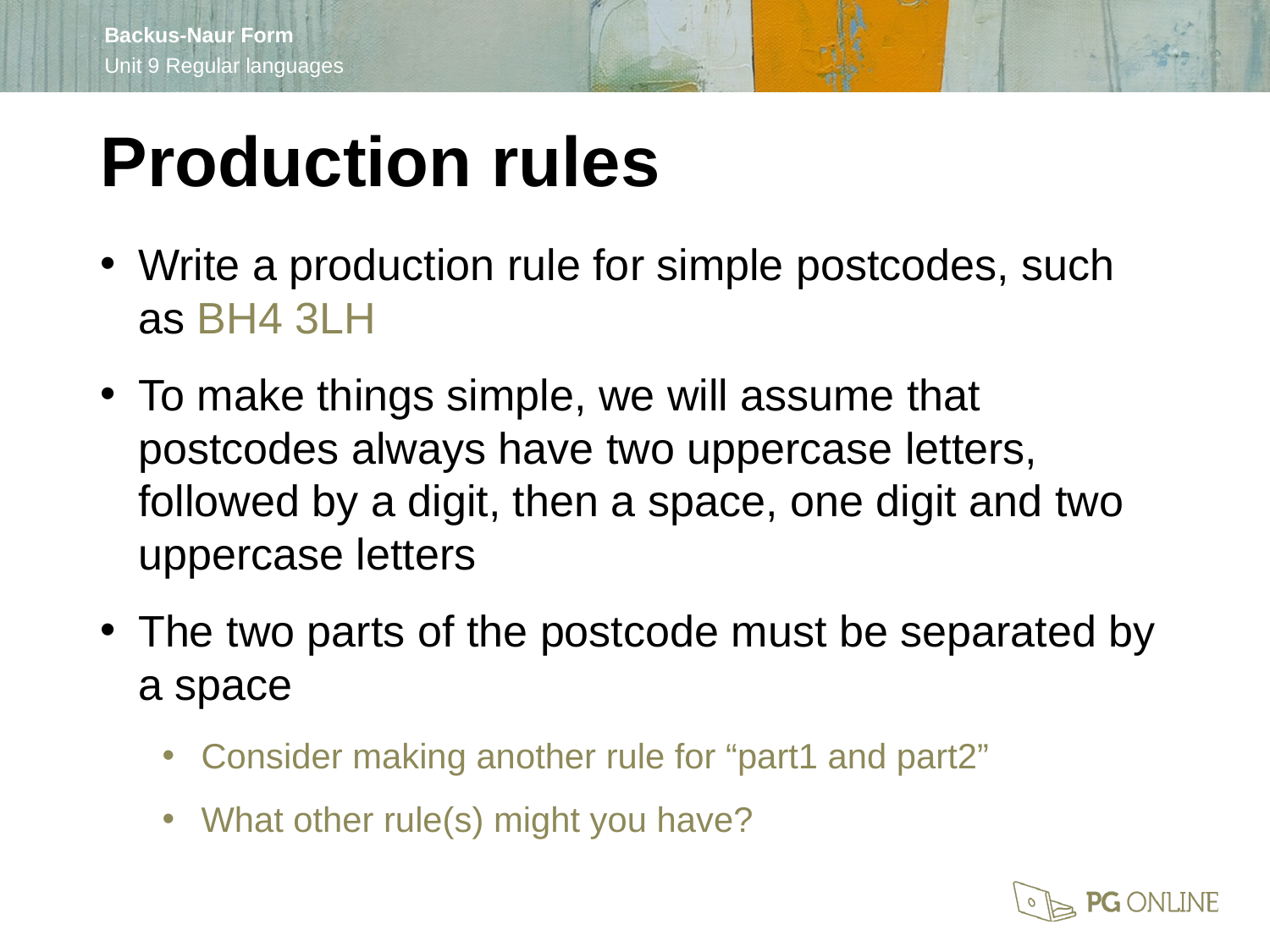

Production rules
Write a production rule for simple postcodes, such as BH4 3LH
To make things simple, we will assume that postcodes always have two uppercase letters, followed by a digit, then a space, one digit and two uppercase letters
The two parts of the postcode must be separated by a space
Consider making another rule for “part1 and part2”
What other rule(s) might you have?